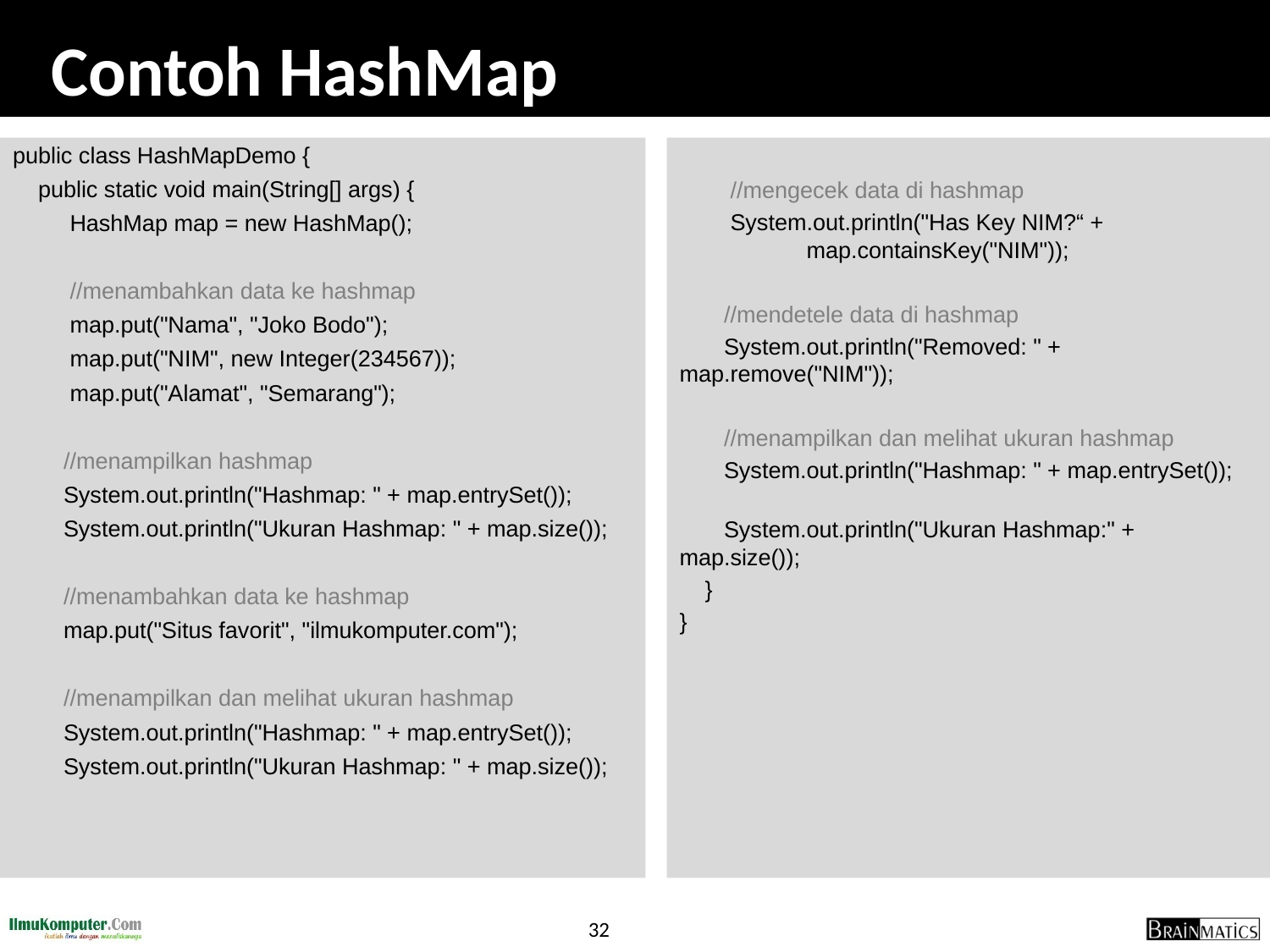

# Contoh HashMap
public class HashMapDemo {
    public static void main(String[] args) {
         HashMap map = new HashMap();

         //menambahkan data ke hashmap
         map.put("Nama", "Joko Bodo");
         map.put("NIM", new Integer(234567));
         map.put("Alamat", "Semarang");

        //menampilkan hashmap
        System.out.println("Hashmap: " + map.entrySet());
        System.out.println("Ukuran Hashmap: " + map.size());

        //menambahkan data ke hashmap
        map.put("Situs favorit", "ilmukomputer.com");

        //menampilkan dan melihat ukuran hashmap
        System.out.println("Hashmap: " + map.entrySet());
        System.out.println("Ukuran Hashmap: " + map.size());

        //mengecek data di hashmap
        System.out.println("Has Key NIM?“ + 		map.containsKey("NIM"));

       //mendetele data di hashmap
       System.out.println("Removed: " + 	map.remove("NIM"));

       //menampilkan dan melihat ukuran hashmap
       System.out.println("Hashmap: " + map.entrySet());
       System.out.println("Ukuran Hashmap:" + 	map.size());
    }
}